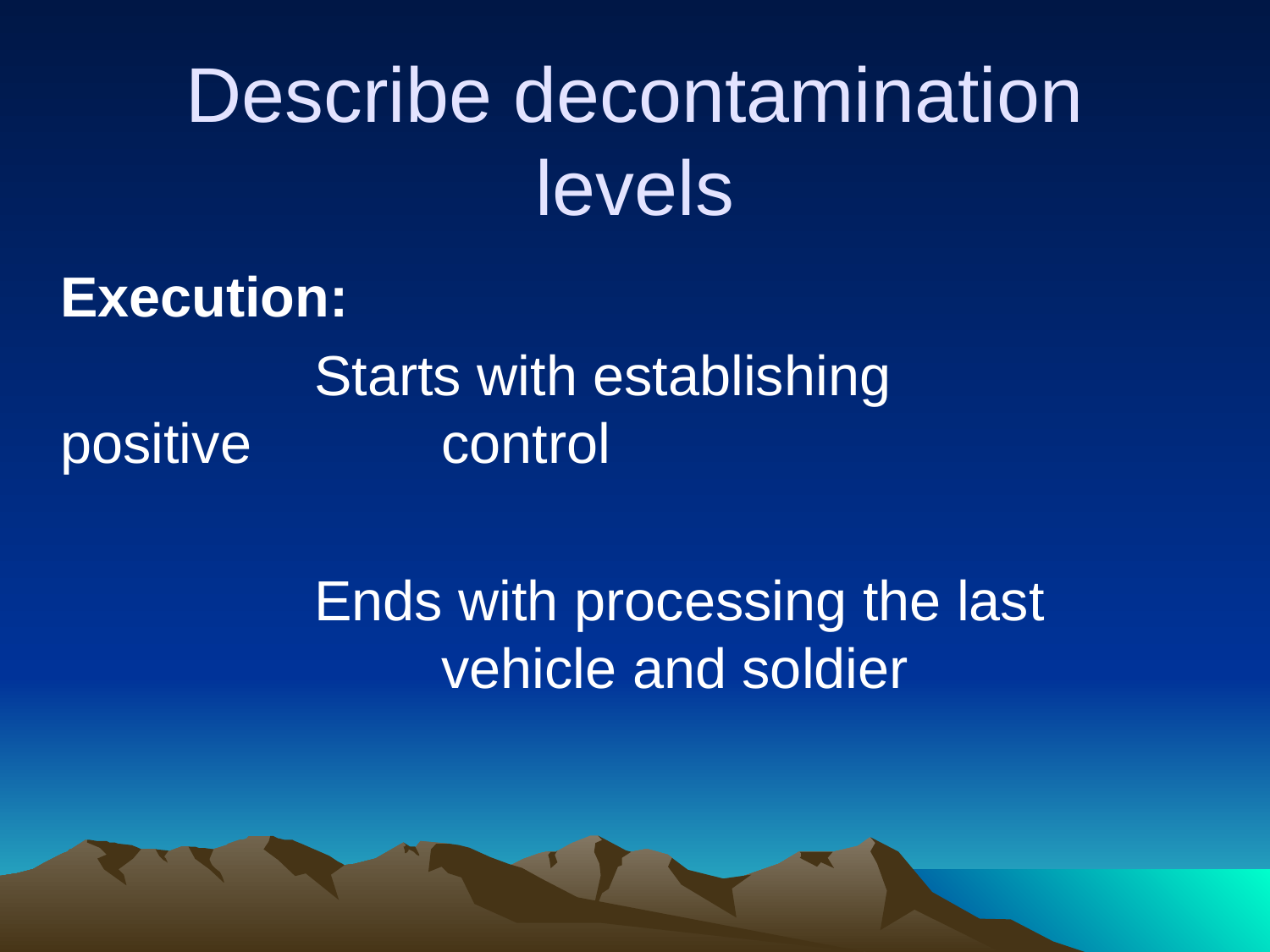

# Describe decontamination levels
	Execution:
			Starts with establishing positive 		control

			Ends with processing the last 			vehicle and soldier